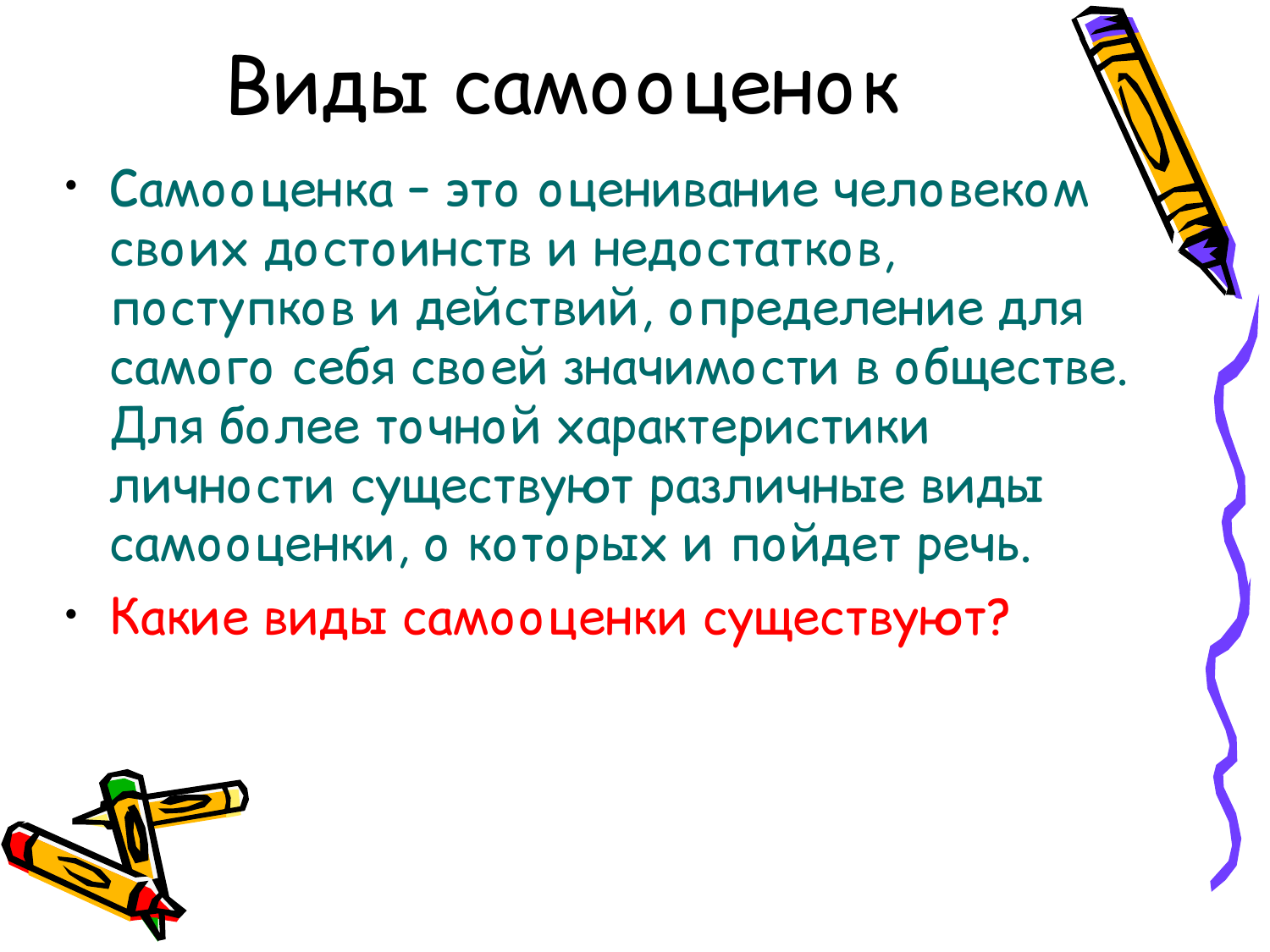

Виды самооценок
Самооценка – это оценивание человеком своих достоинств и недостатков, поступков и действий, определение для самого себя своей значимости в обществе. Для более точной характеристики личности существуют различные виды самооценки, о которых и пойдет речь.
Какие виды самооценки существуют?